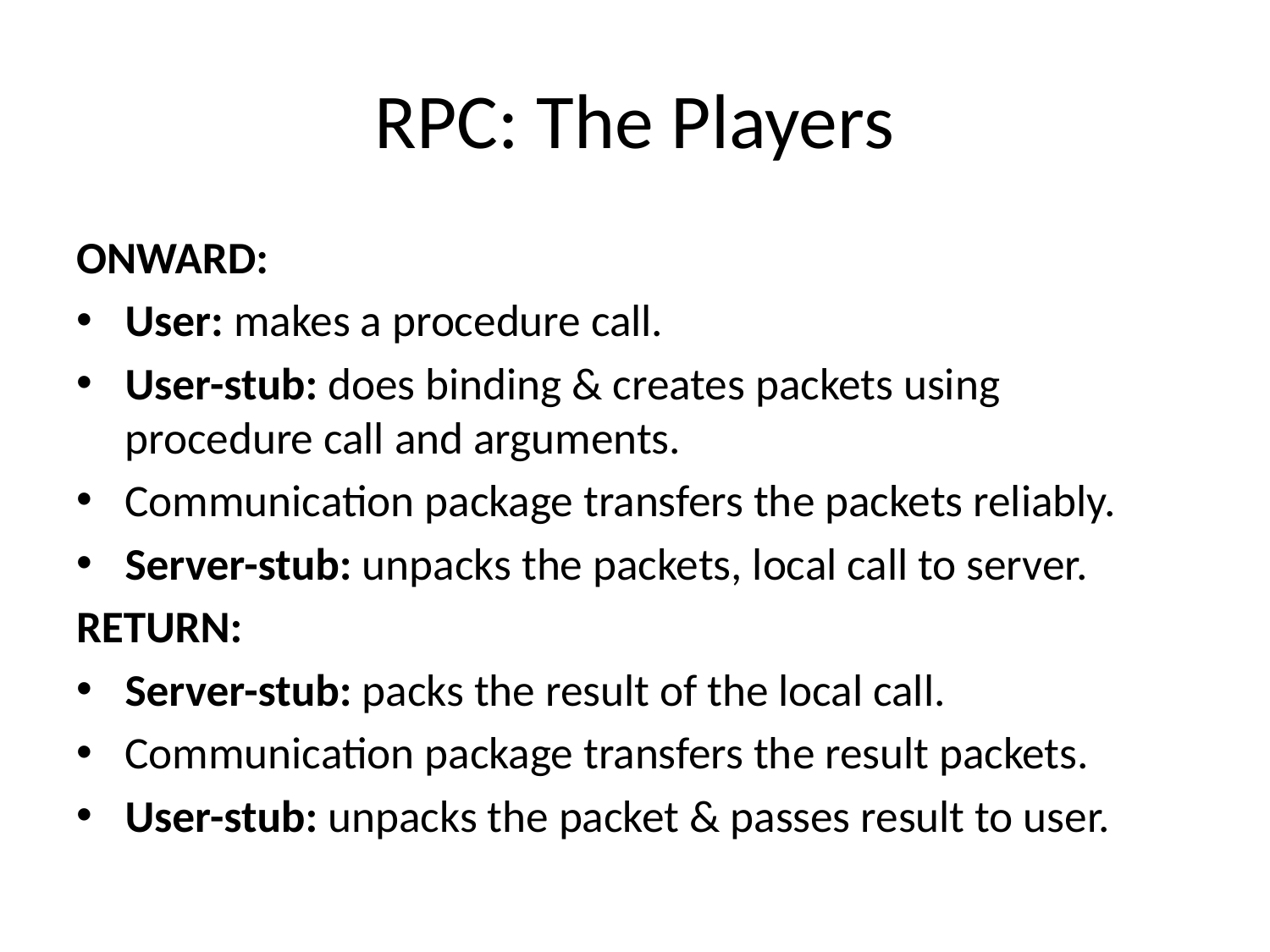

# RPC: The Players
ONWARD:
User: makes a procedure call.
User-stub: does binding & creates packets using procedure call and arguments.
Communication package transfers the packets reliably.
Server-stub: unpacks the packets, local call to server.
RETURN:
Server-stub: packs the result of the local call.
Communication package transfers the result packets.
User-stub: unpacks the packet & passes result to user.